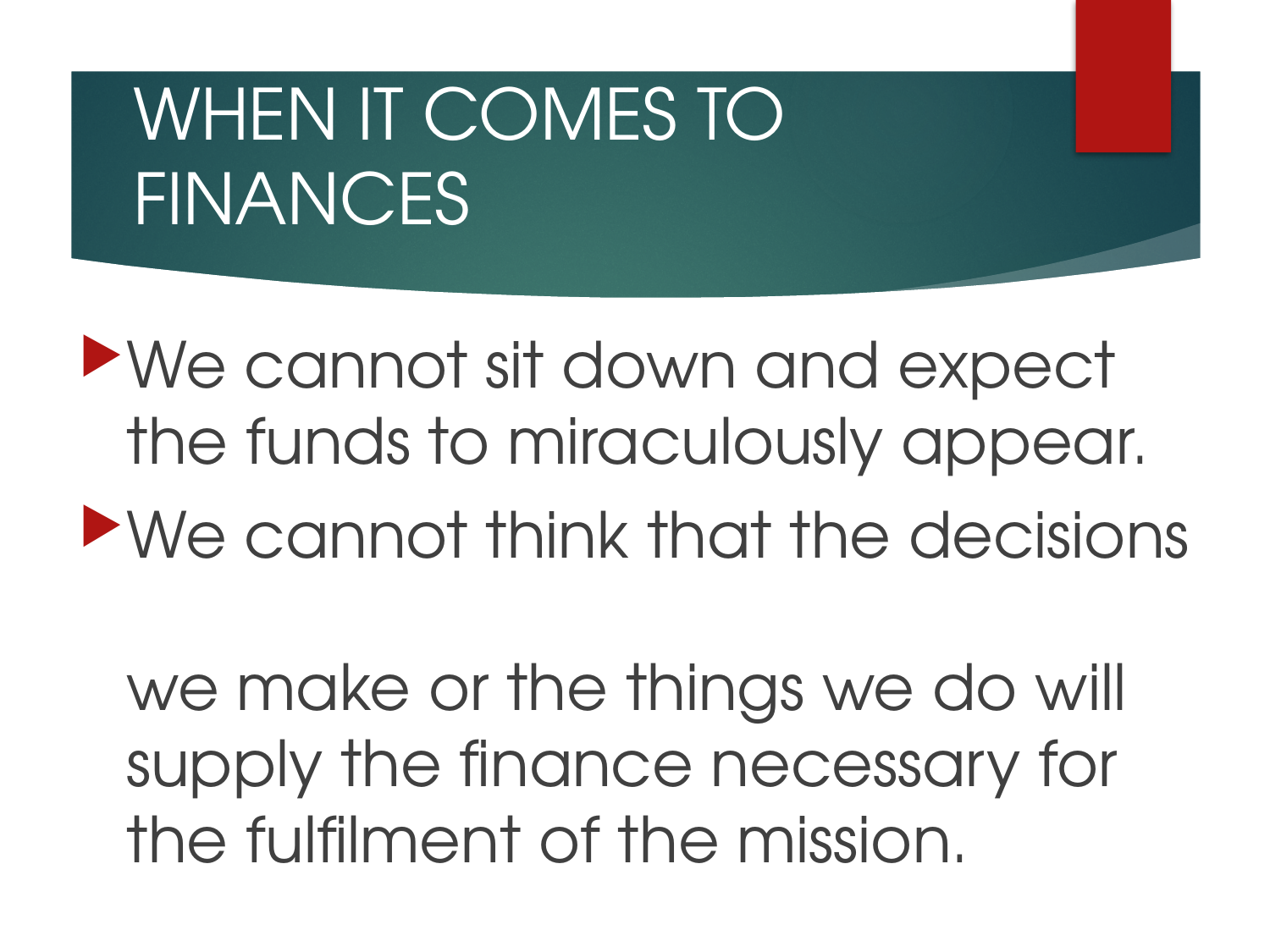

# WHEN IT COMES TO FINANCES
We cannot sit down and expect the funds to miraculously appear.
We cannot think that the decisions
we make or the things we do will supply the finance necessary for
the fulfilment of the mission.